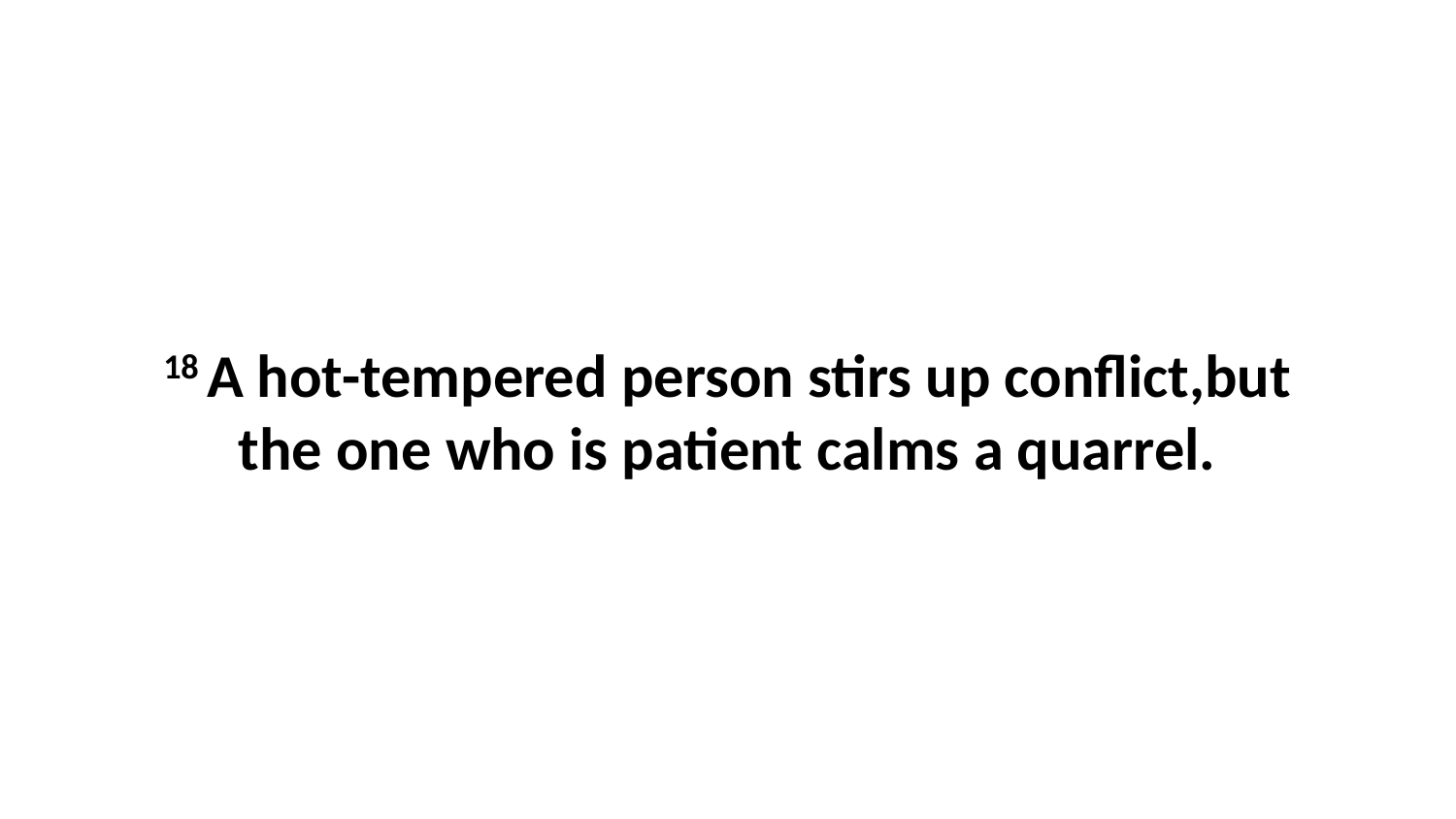

18 A hot-tempered person stirs up conflict,but the one who is patient calms a quarrel.